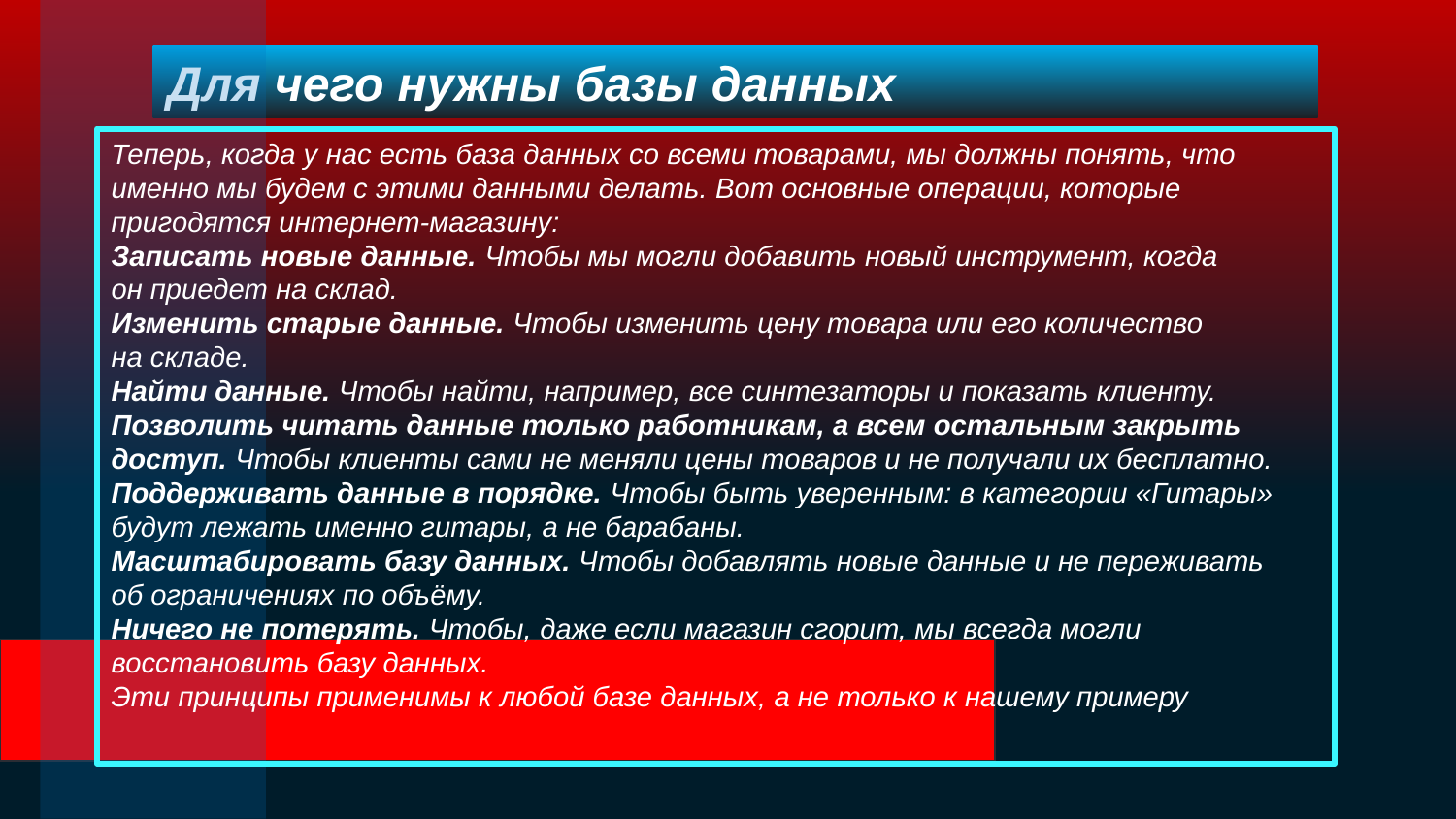

Для чего нужны базы данных
Теперь, когда у нас есть база данных со всеми товарами, мы должны понять, что именно мы будем с этими данными делать. Вот основные операции, которые пригодятся интернет-магазину:
Записать новые данные. Чтобы мы могли добавить новый инструмент, когда он приедет на склад.
Изменить старые данные. Чтобы изменить цену товара или его количество на складе.
Найти данные. Чтобы найти, например, все синтезаторы и показать клиенту.
Позволить читать данные только работникам, а всем остальным закрыть доступ. Чтобы клиенты сами не меняли цены товаров и не получали их бесплатно.
Поддерживать данные в порядке. Чтобы быть уверенным: в категории «Гитары» будут лежать именно гитары, а не барабаны.
Масштабировать базу данных. Чтобы добавлять новые данные и не переживать об ограничениях по объёму.
Ничего не потерять. Чтобы, даже если магазин сгорит, мы всегда могли восстановить базу данных.
Эти принципы применимы к любой базе данных, а не только к нашему примеру